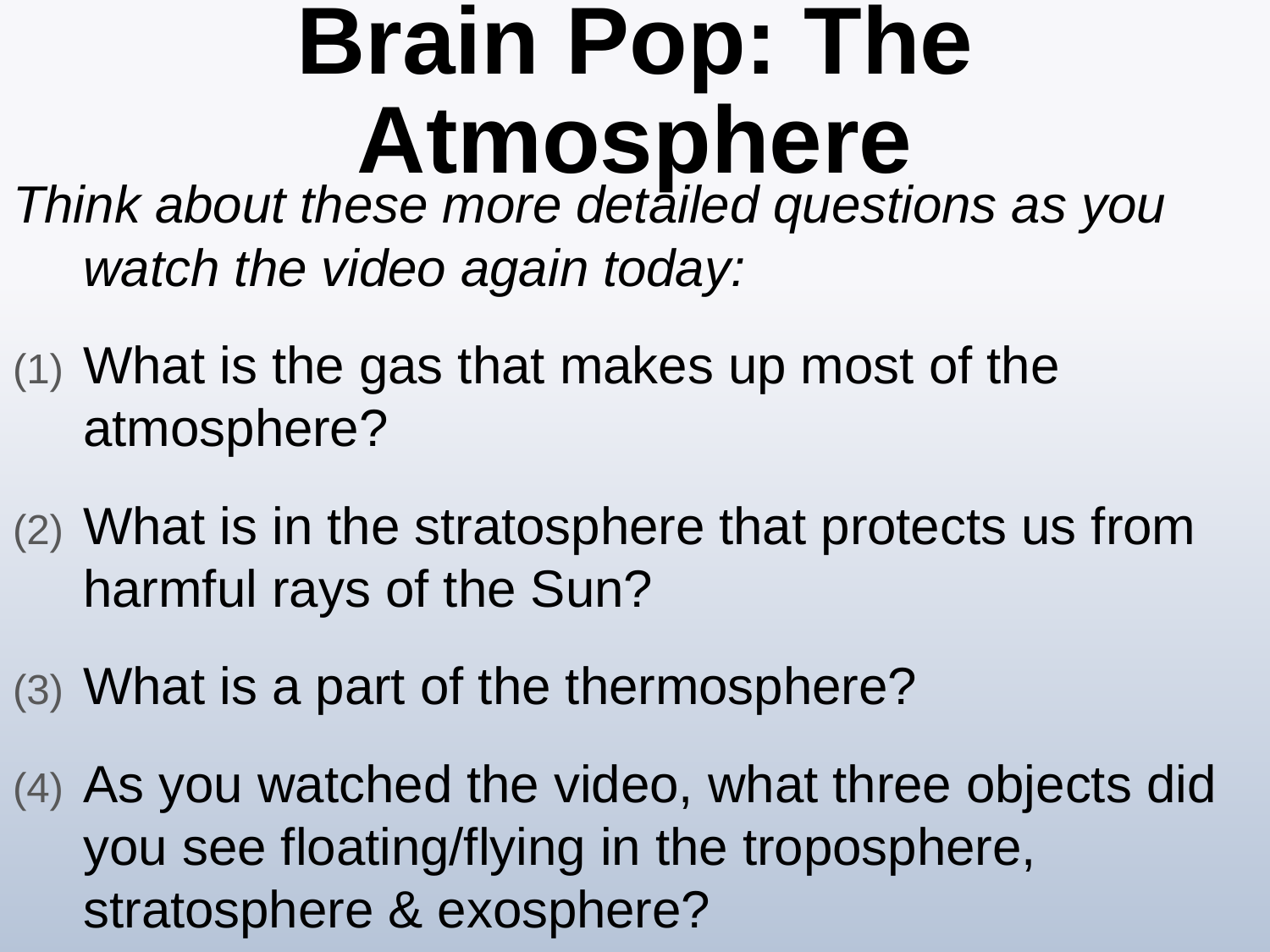

# Brain Pop: The Atmosphere
Think about these more detailed questions as you watch the video again today:
What is the gas that makes up most of the atmosphere?
What is in the stratosphere that protects us from harmful rays of the Sun?
What is a part of the thermosphere?
As you watched the video, what three objects did you see floating/flying in the troposphere, stratosphere & exosphere?